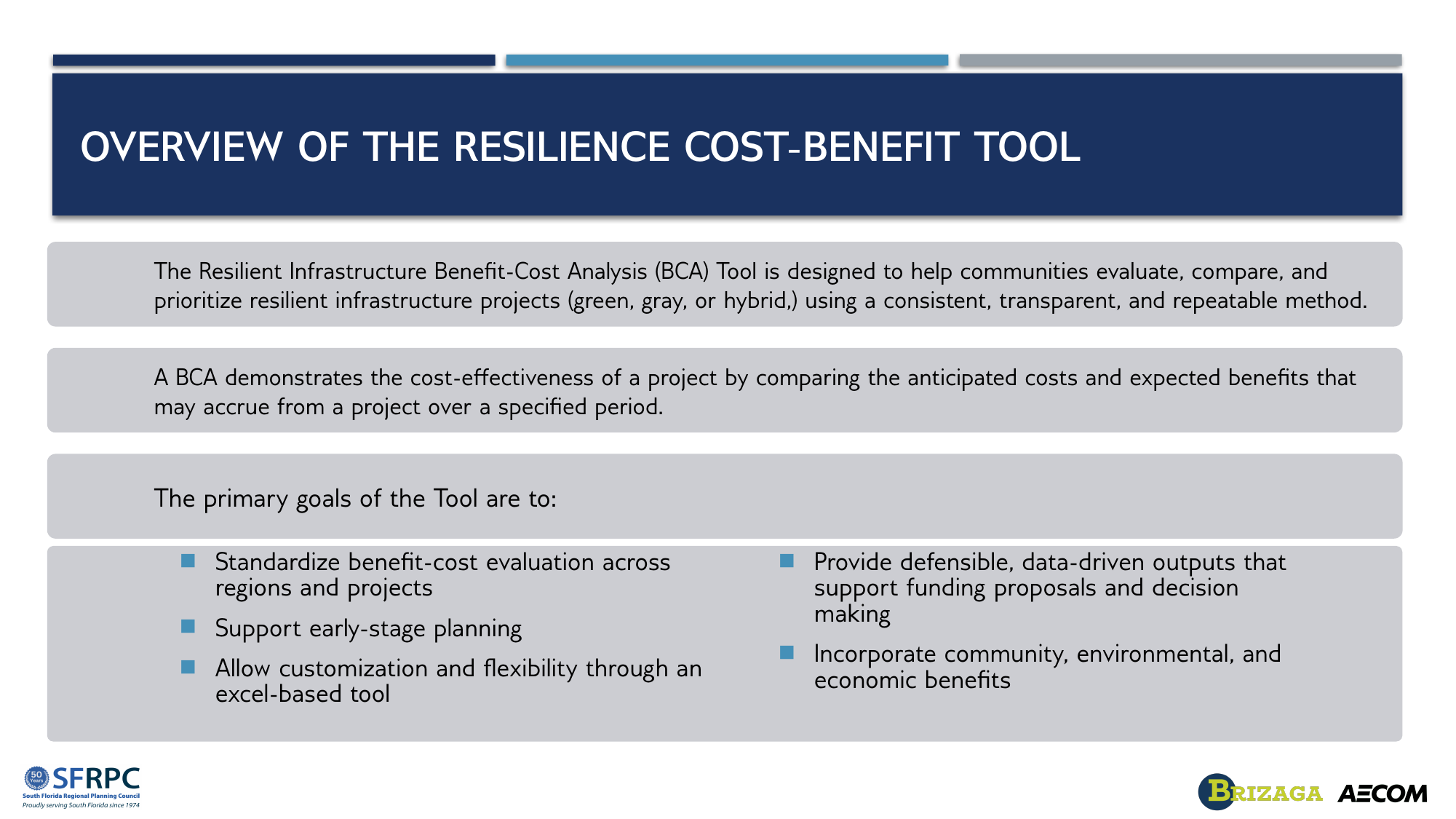

# Overview of the Resilience Cost-Benefit Tool
The Resilient Infrastructure Benefit-Cost Analysis (BCA) Tool is designed to help communities evaluate, compare, and prioritize resilient infrastructure projects (green, gray, or hybrid,) using a consistent, transparent, and repeatable method.
A BCA demonstrates the cost-effectiveness of a project by comparing the anticipated costs and expected benefits that may accrue from a project over a specified period.
The primary goals of the Tool are to:
| Standardize benefit-cost evaluation across regions and projects Support early-stage planning Allow customization and flexibility through an excel-based tool | Provide defensible, data-driven outputs that support funding proposals and decision making Incorporate community, environmental, and economic benefits |
| --- | --- |